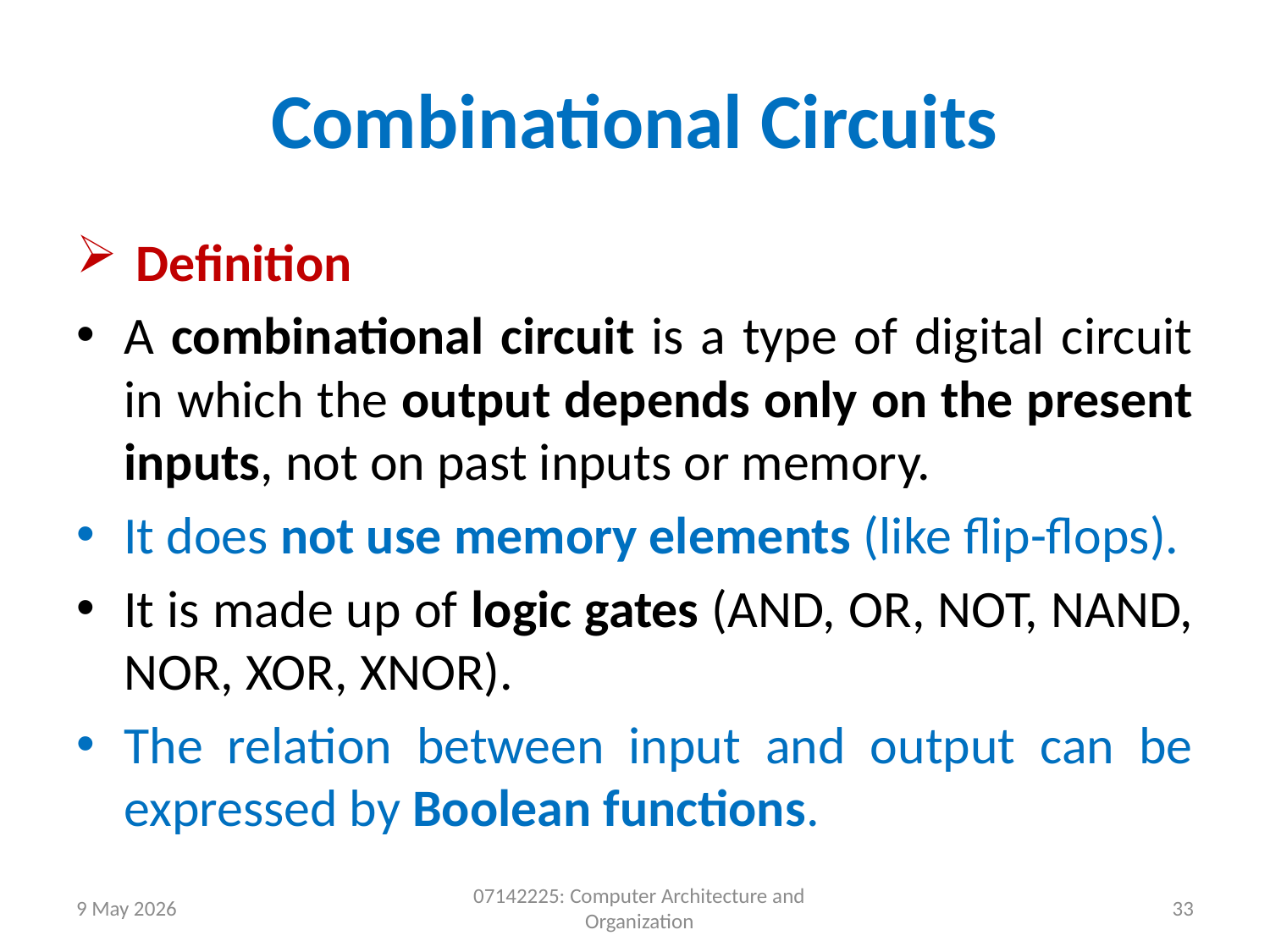

# Combinational Circuits
 Definition
A combinational circuit is a type of digital circuit in which the output depends only on the present inputs, not on past inputs or memory.
It does not use memory elements (like flip-flops).
It is made up of logic gates (AND, OR, NOT, NAND, NOR, XOR, XNOR).
The relation between input and output can be expressed by Boolean functions.
9 May 2026
07142225: Computer Architecture and Organization
33